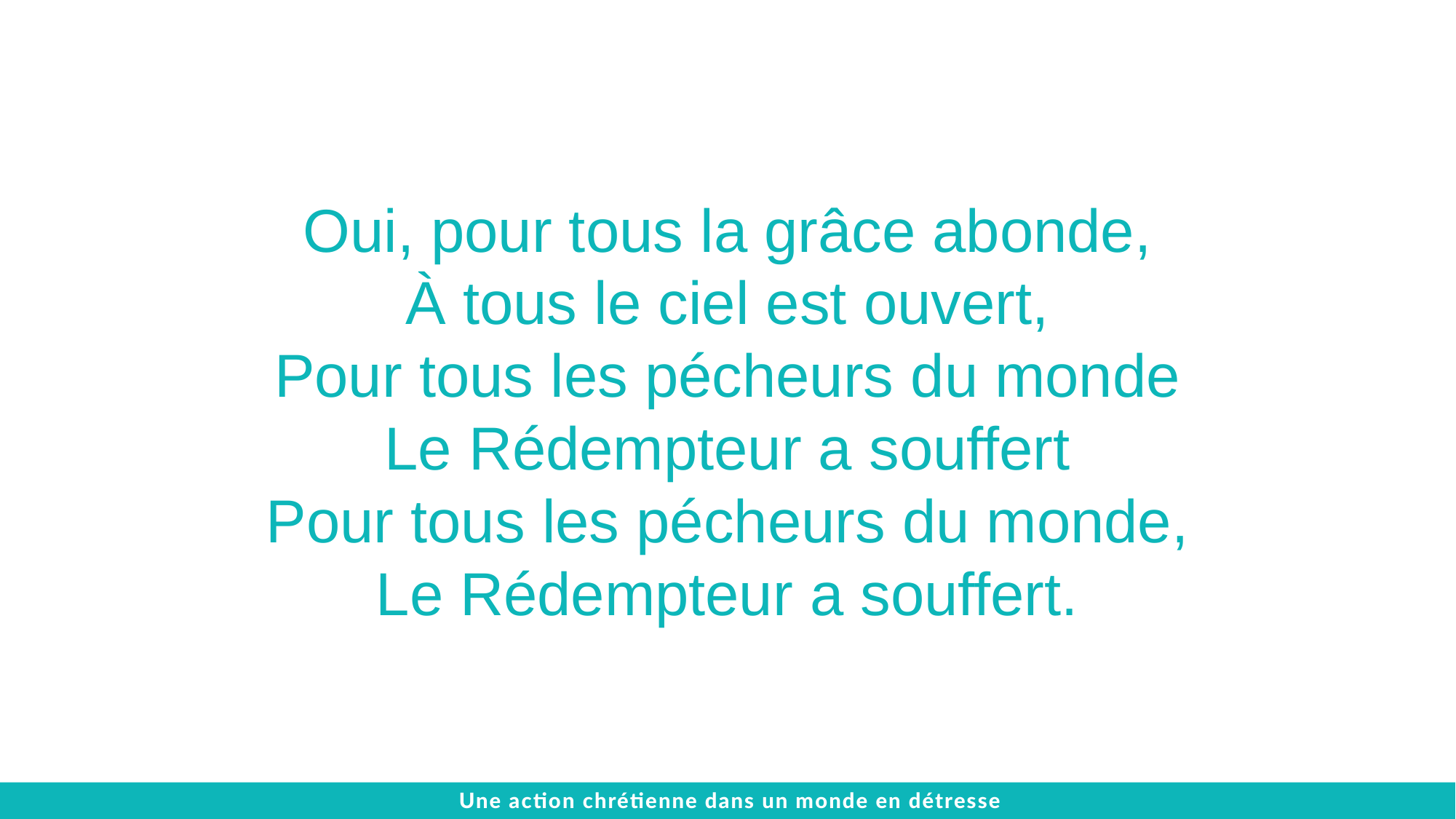

Oui, pour tous la grâce abonde,
À tous le ciel est ouvert,
Pour tous les pécheurs du monde
Le Rédempteur a souffert
Pour tous les pécheurs du monde,
Le Rédempteur a souffert.
 © 2021 The Chalmers Center
Une action chrétienne dans un monde en détresse

 © 2021 The Chalmers Center